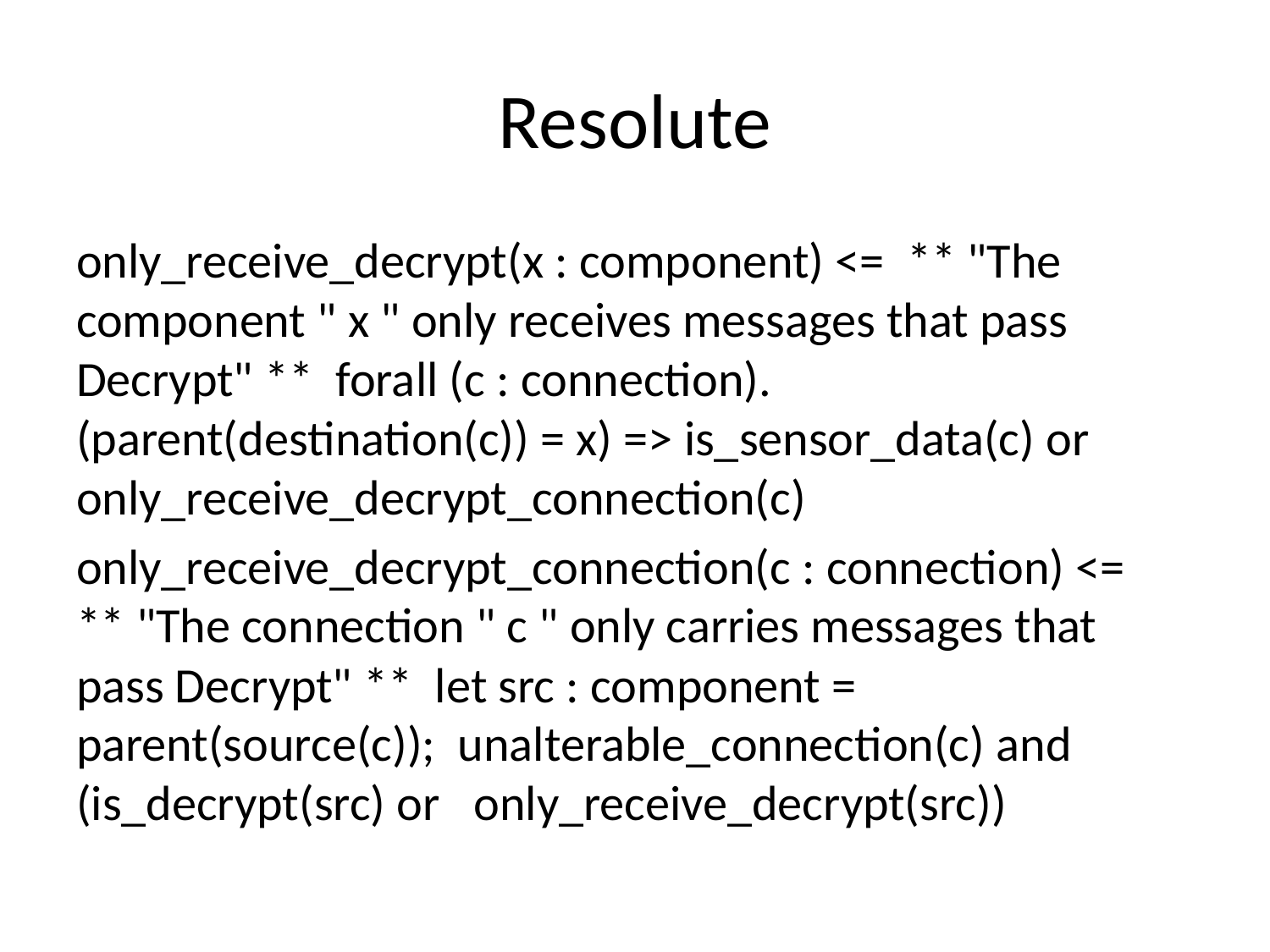

# Resolute
only_receive_decrypt(x : component) <=  ** "The component " x " only receives messages that pass Decrypt" **  forall (c : connection).    (parent(destination(c)) = x) => is_sensor_data(c) or only_receive_decrypt_connection(c)
only_receive_decrypt_connection(c : connection) <=  ** "The connection " c " only carries messages that pass Decrypt" **  let src : component = parent(source(c));  unalterable_connection(c) and (is_decrypt(src) or   only_receive_decrypt(src))